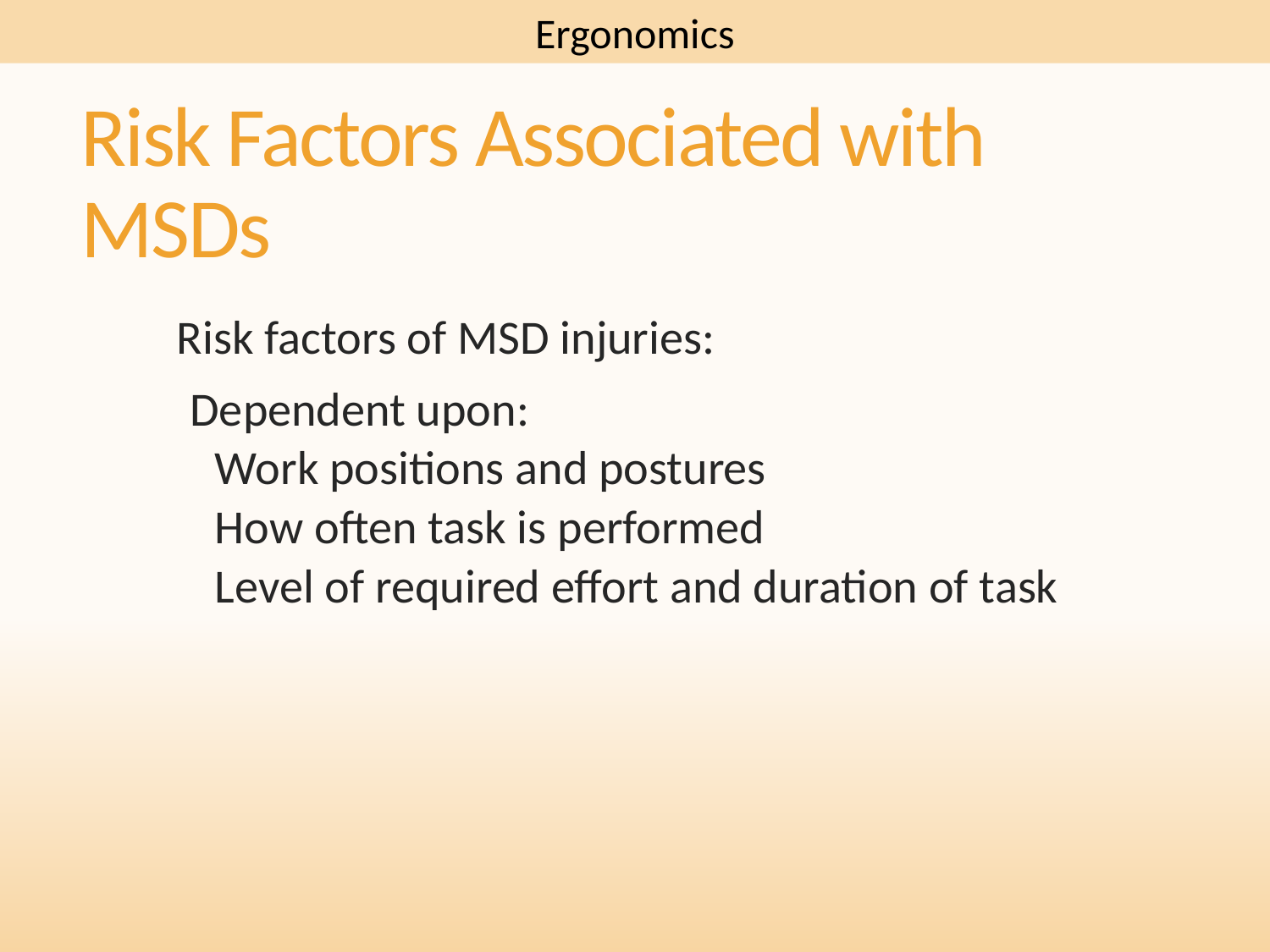

Ergonomics
# Risk Factors Associated with MSDs
Risk factors of MSD injuries:
Dependent upon:
Work positions and postures
How often task is performed
Level of required effort and duration of task